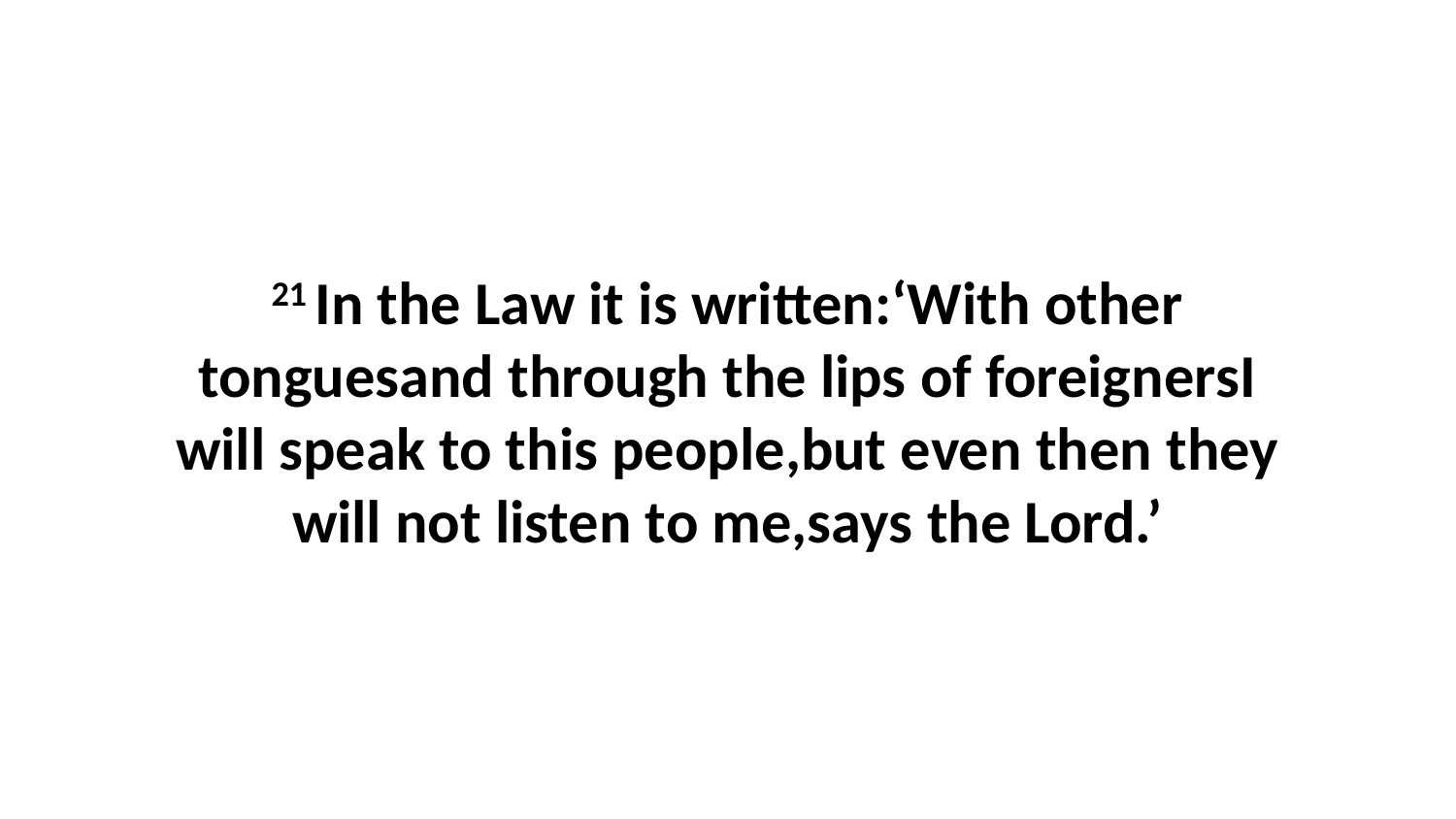

21 In the Law it is written:‘With other tonguesand through the lips of foreignersI will speak to this people,but even then they will not listen to me,says the Lord.’